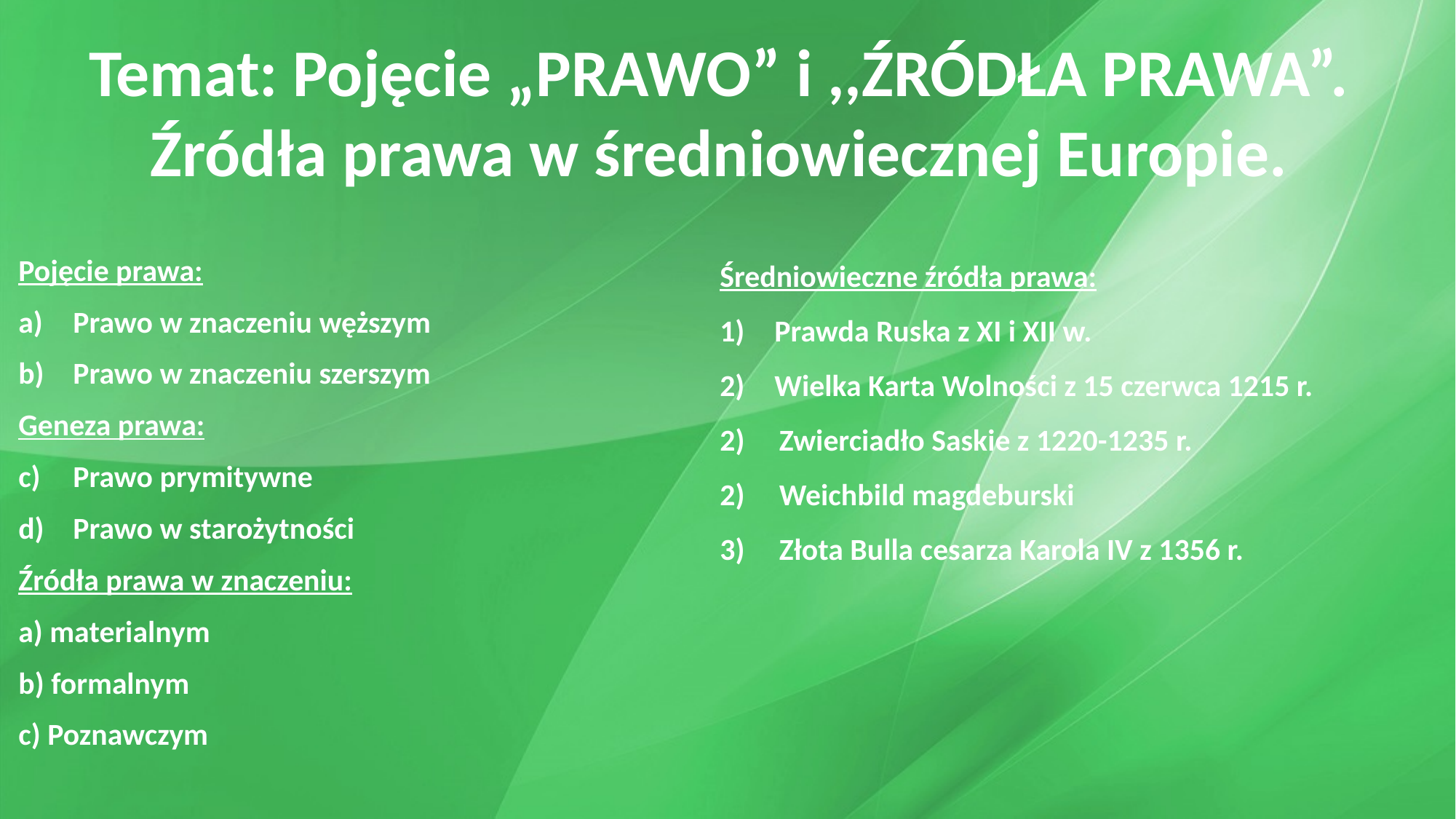

Temat: Pojęcie „PRAWO” i ,,ŹRÓDŁA PRAWA”. Źródła prawa w średniowiecznej Europie.
Średniowieczne źródła prawa:
Prawda Ruska z XI i XII w.
Wielka Karta Wolności z 15 czerwca 1215 r.
2)     Zwierciadło Saskie z 1220-1235 r.
2)     Weichbild magdeburski
3)     Złota Bulla cesarza Karola IV z 1356 r.
Pojęcie prawa:
Prawo w znaczeniu węższym
Prawo w znaczeniu szerszym
Geneza prawa:
Prawo prymitywne
Prawo w starożytności
Źródła prawa w znaczeniu:
a) materialnym
b) formalnym
c) Poznawczym